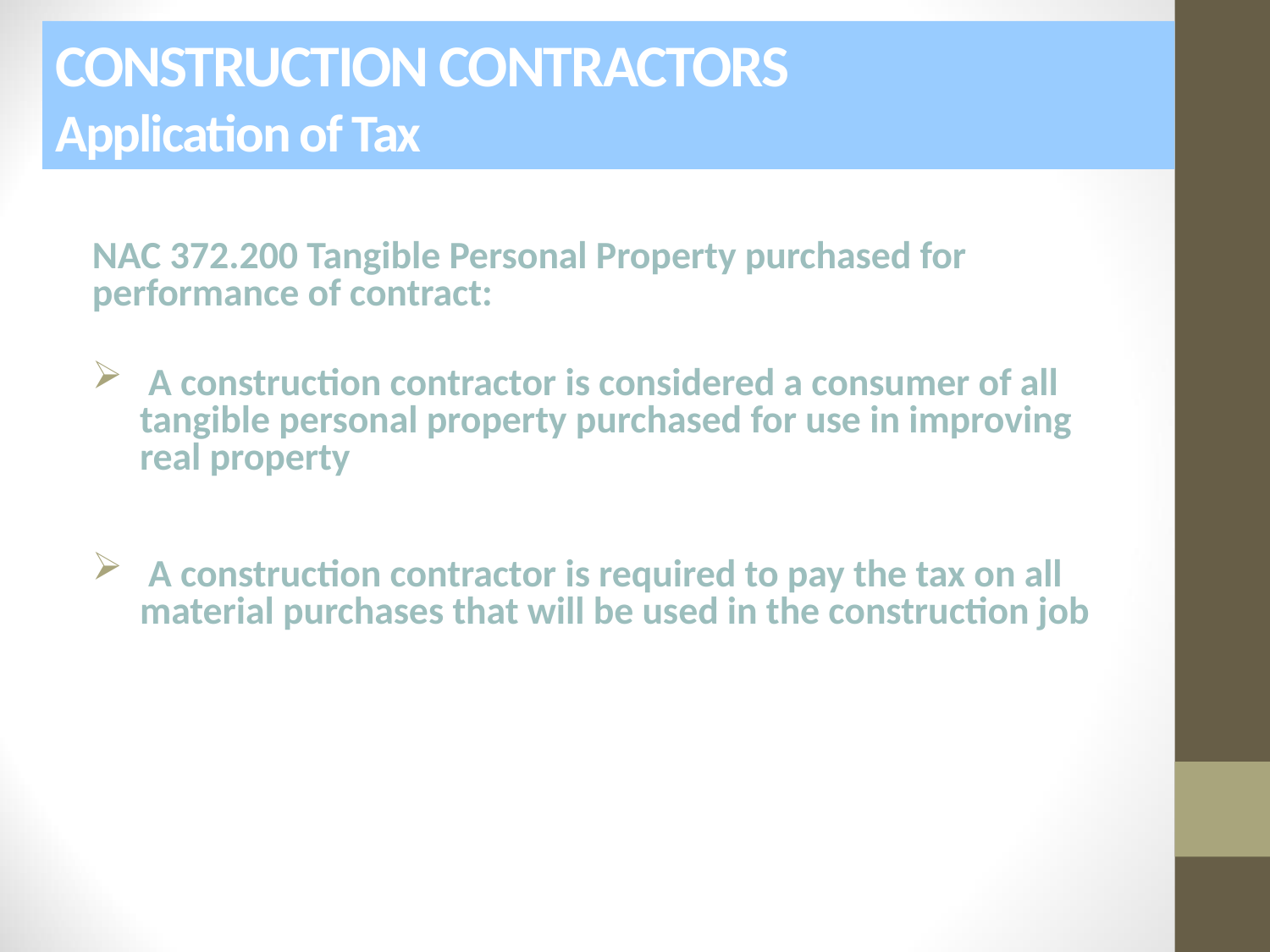

# CONSTRUCTION CONTRACTORS Application of Tax
NAC 372.200 Tangible Personal Property purchased for performance of contract:

 A construction contractor is considered a consumer of all tangible personal property purchased for use in improving real property

 A construction contractor is required to pay the tax on all material purchases that will be used in the construction job